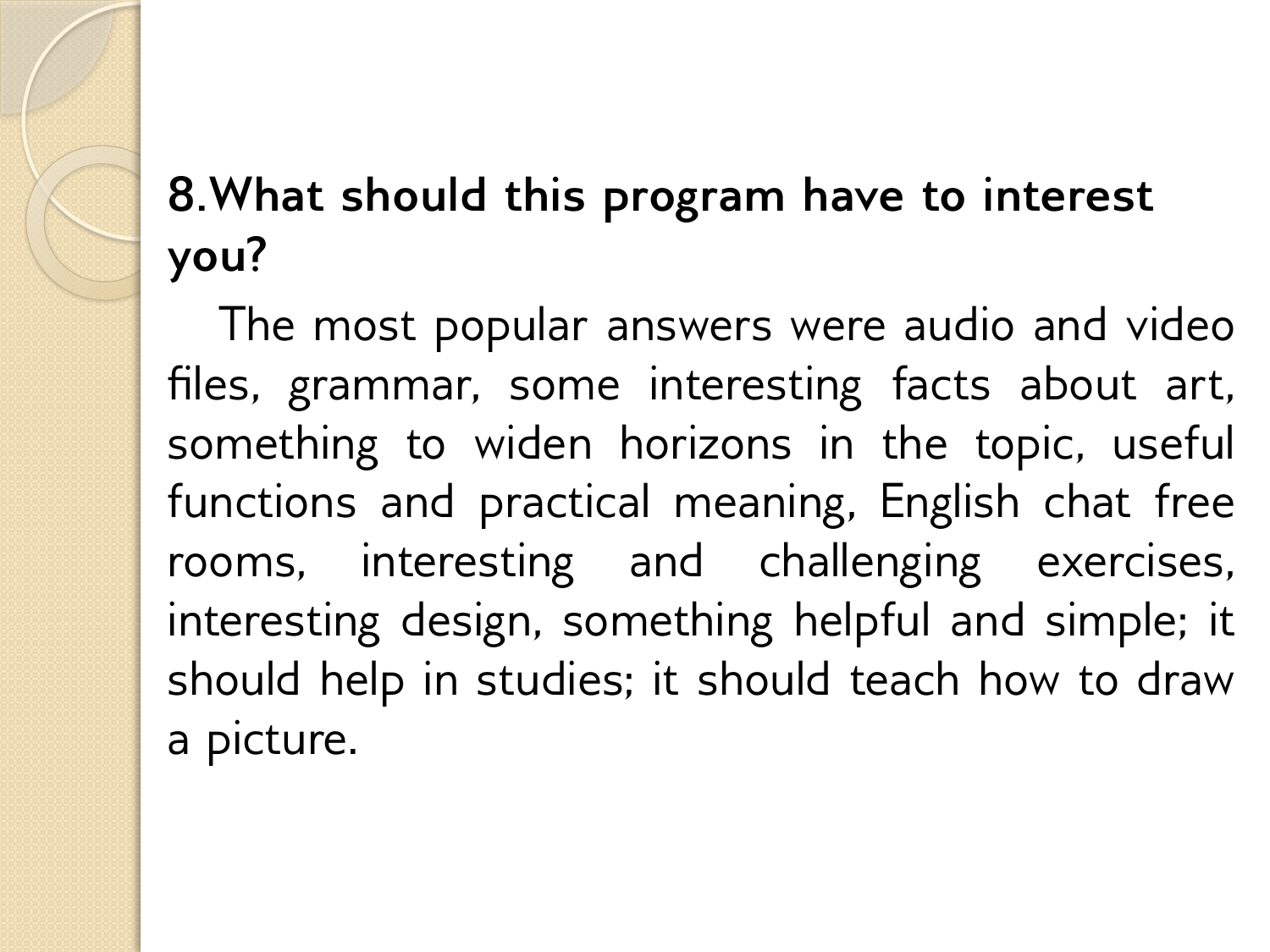

8.What should this program have to interest you?
   The most popular answers were audio and video files, grammar, some interesting facts about art, something to widen horizons in the topic, useful functions and practical meaning, English chat free rooms, interesting and challenging exercises, interesting design, something helpful and simple; it should help in studies; it should teach how to draw a picture.